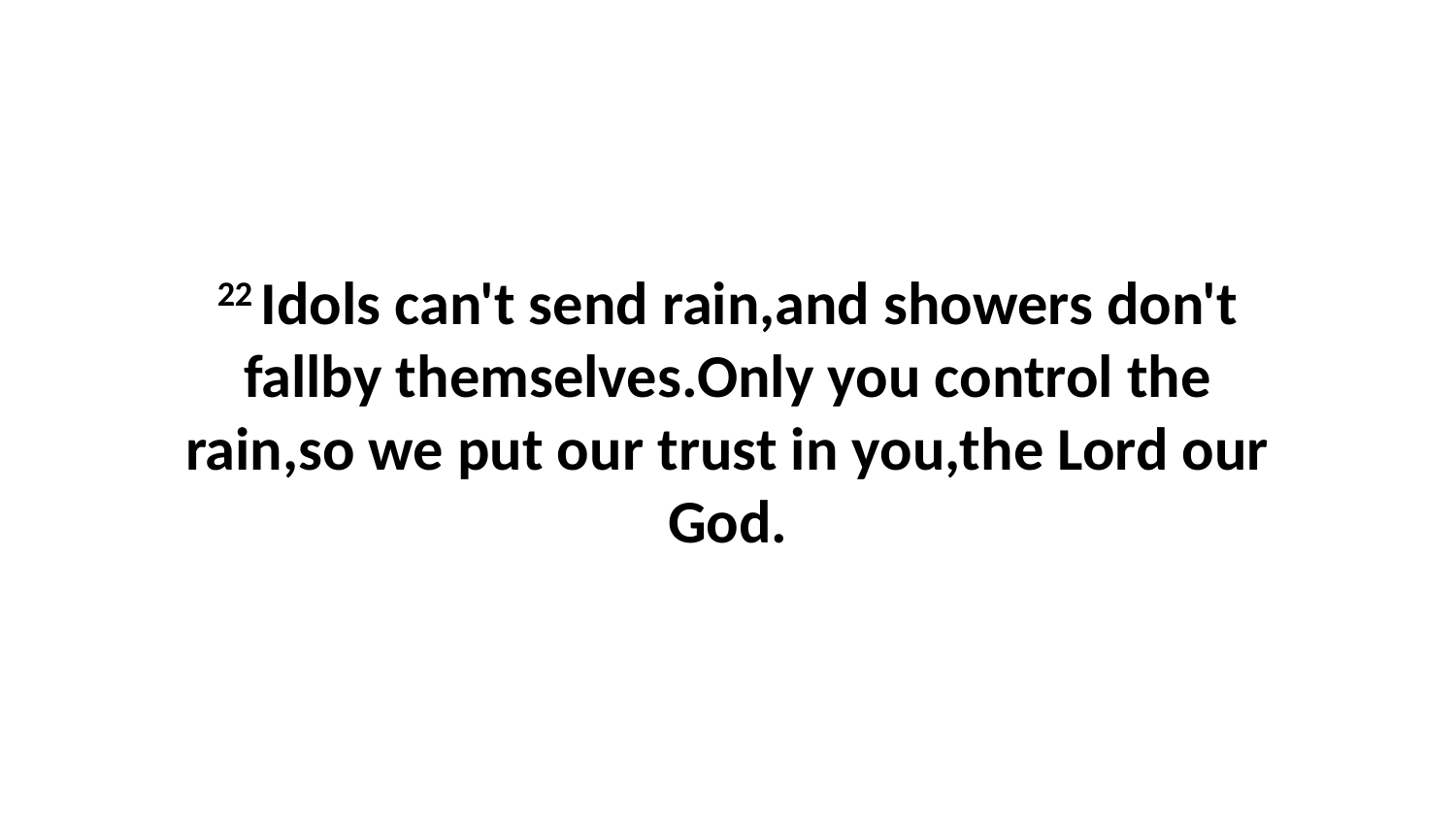

22 Idols can't send rain,and showers don't fallby themselves.Only you control the rain,so we put our trust in you,the Lord our God.